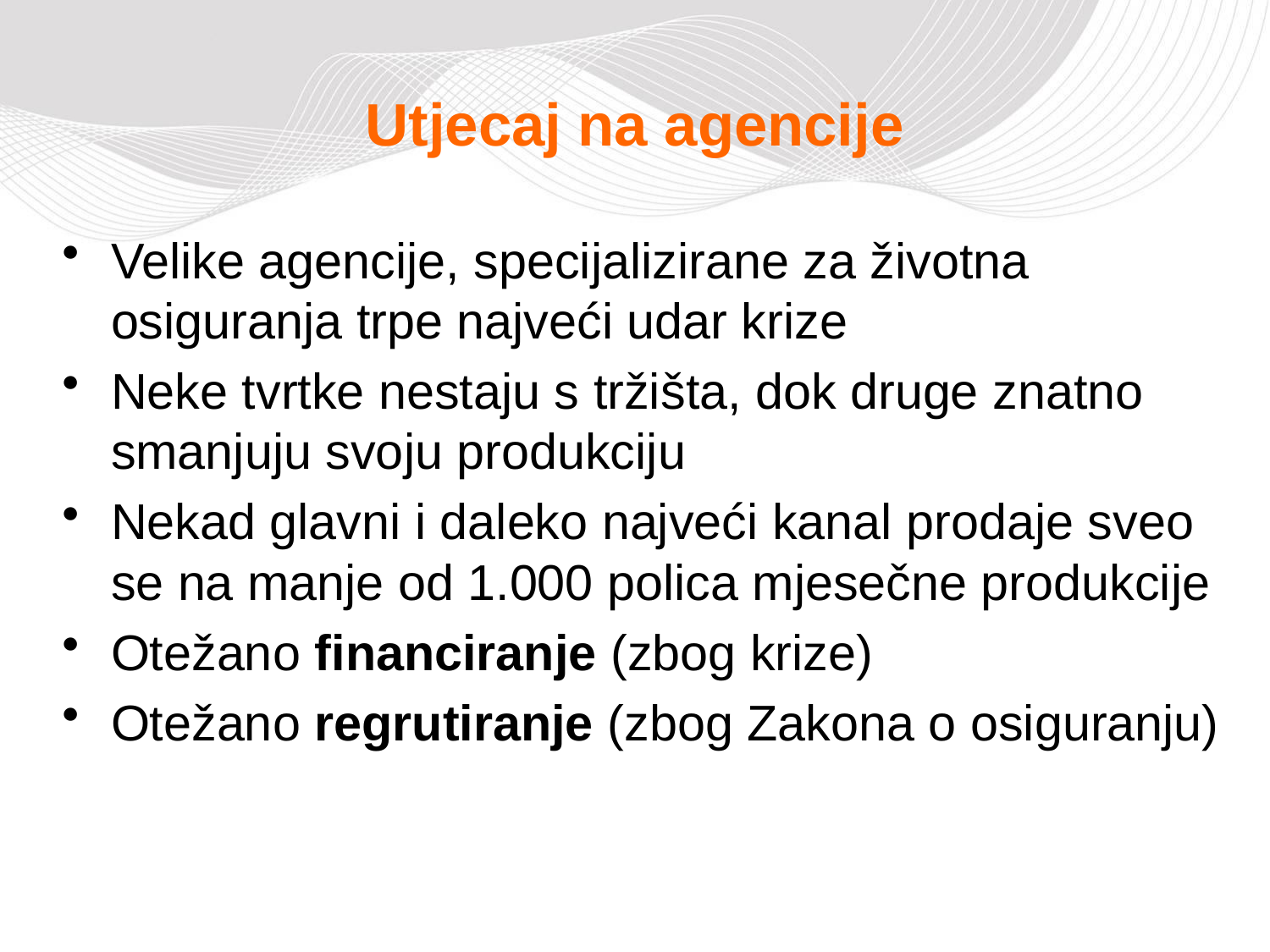

# Utjecaj na agencije
Velike agencije, specijalizirane za životna osiguranja trpe najveći udar krize
Neke tvrtke nestaju s tržišta, dok druge znatno smanjuju svoju produkciju
Nekad glavni i daleko najveći kanal prodaje sveo se na manje od 1.000 polica mjesečne produkcije
Otežano financiranje (zbog krize)
Otežano regrutiranje (zbog Zakona o osiguranju)